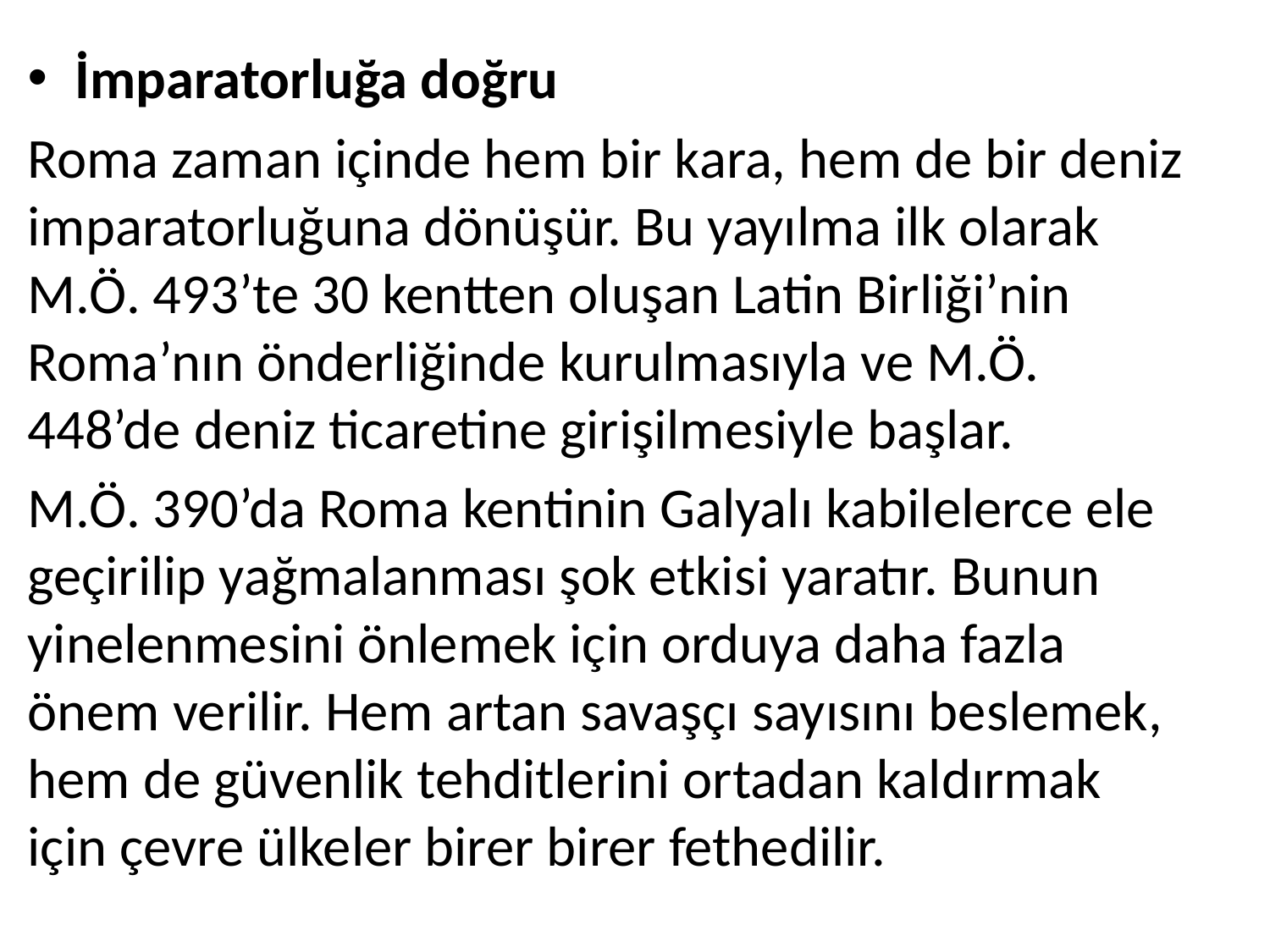

İmparatorluğa doğru
Roma zaman içinde hem bir kara, hem de bir deniz imparatorluğuna dönüşür. Bu yayılma ilk olarak M.Ö. 493’te 30 kentten oluşan Latin Birliği’nin Roma’nın önderliğinde kurulmasıyla ve M.Ö. 448’de deniz ticaretine girişilmesiyle başlar.
M.Ö. 390’da Roma kentinin Galyalı kabilelerce ele geçirilip yağmalanması şok etkisi yaratır. Bunun yinelenmesini önlemek için orduya daha fazla önem verilir. Hem artan savaşçı sayısını beslemek, hem de güvenlik tehditlerini ortadan kaldırmak için çevre ülkeler birer birer fethedilir.